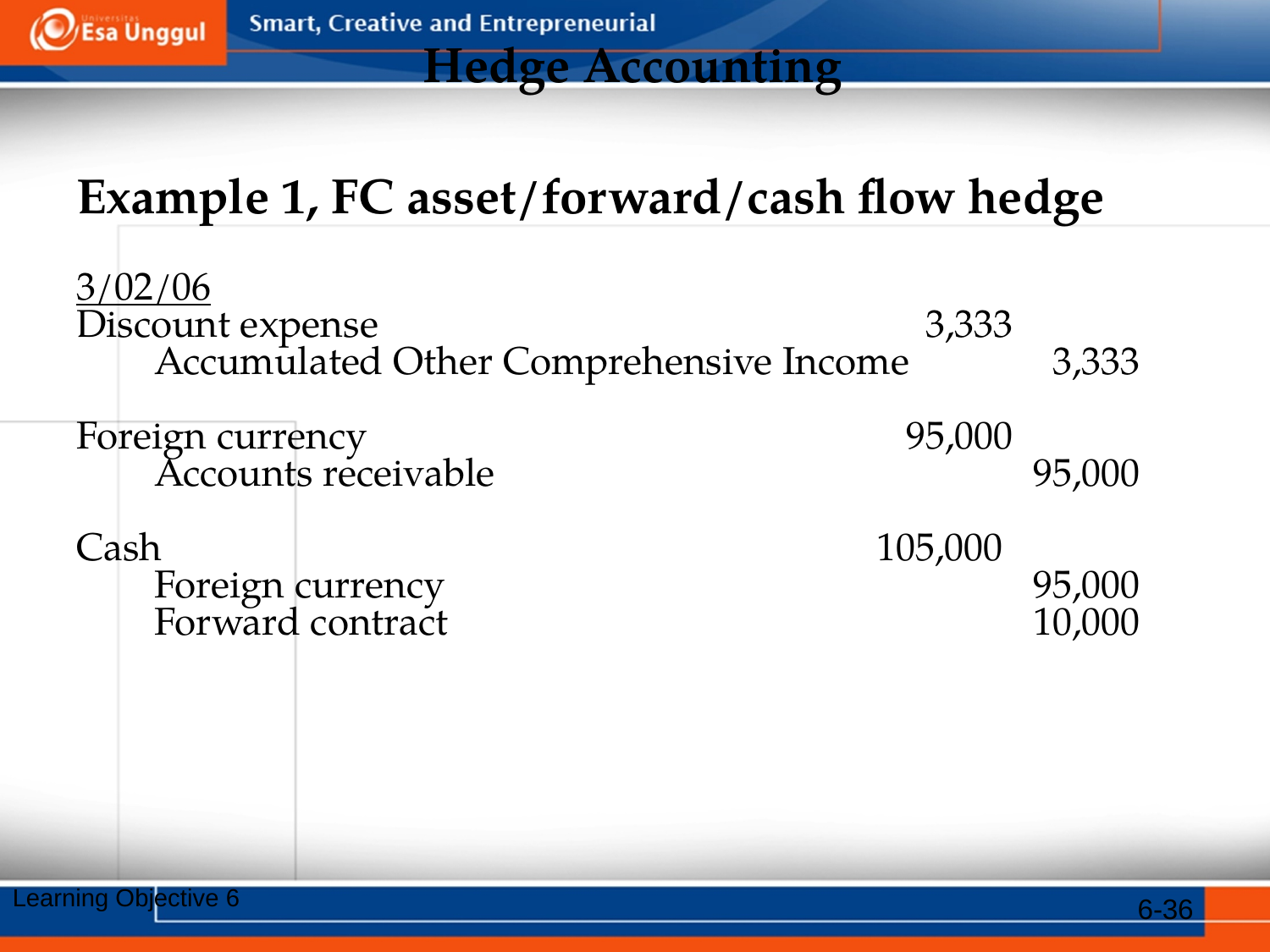

# Hedge Accounting
Example 1, FC asset/forward/cash flow hedge

3/02/06
Discount expense  			   	         3,333
        Accumulated Other Comprehensive Income	         3,333

Foreign currency				       95,000
        Accounts receivable				       95,000

Cash			  		                 105,000
        Foreign currency				       	       95,000
        Forward contract			                   	       10,000

6-36
Learning Objective 6